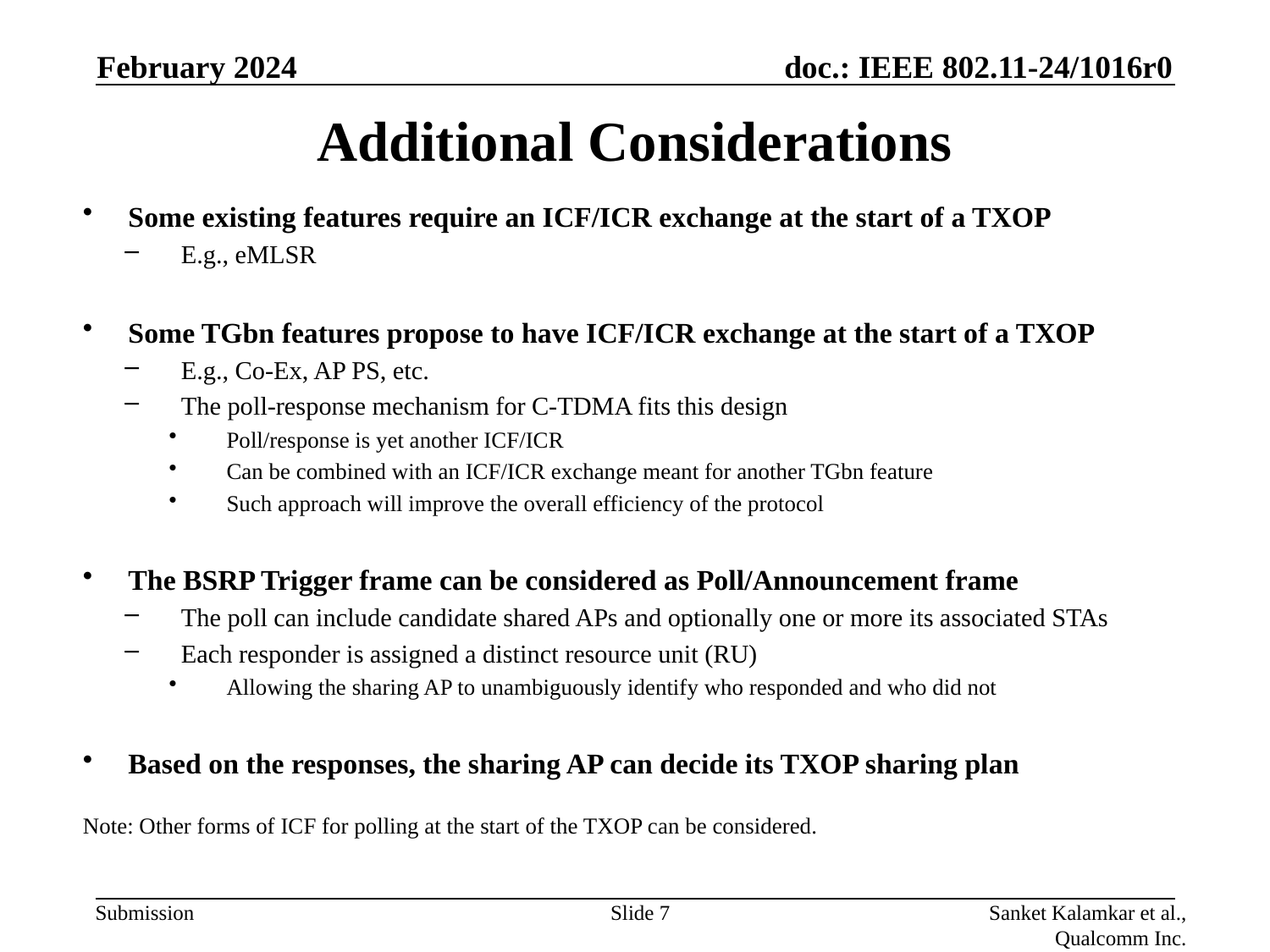

February 2024
# Additional Considerations
Some existing features require an ICF/ICR exchange at the start of a TXOP
E.g., eMLSR

Some TGbn features propose to have ICF/ICR exchange at the start of a TXOP
E.g., Co-Ex, AP PS, etc.
The poll-response mechanism for C-TDMA fits this design
Poll/response is yet another ICF/ICR
Can be combined with an ICF/ICR exchange meant for another TGbn feature
Such approach will improve the overall efficiency of the protocol

The BSRP Trigger frame can be considered as Poll/Announcement frame
The poll can include candidate shared APs and optionally one or more its associated STAs
Each responder is assigned a distinct resource unit (RU)
Allowing the sharing AP to unambiguously identify who responded and who did not

Based on the responses, the sharing AP can decide its TXOP sharing plan
Note: Other forms of ICF for polling at the start of the TXOP can be considered.
Slide 7
Sanket Kalamkar et al., Qualcomm Inc.